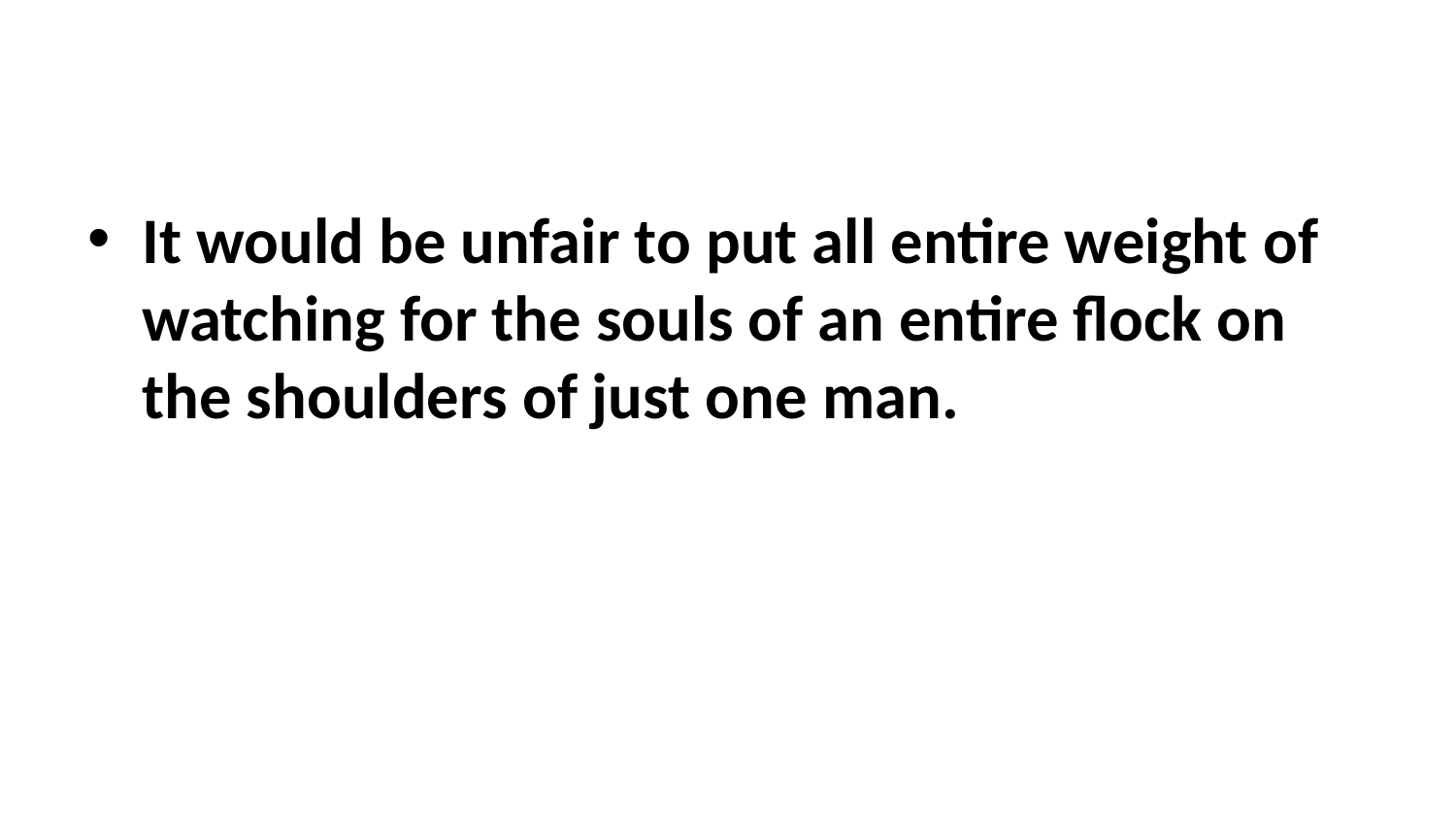

It would be unfair to put all entire weight of watching for the souls of an entire flock on the shoulders of just one man.